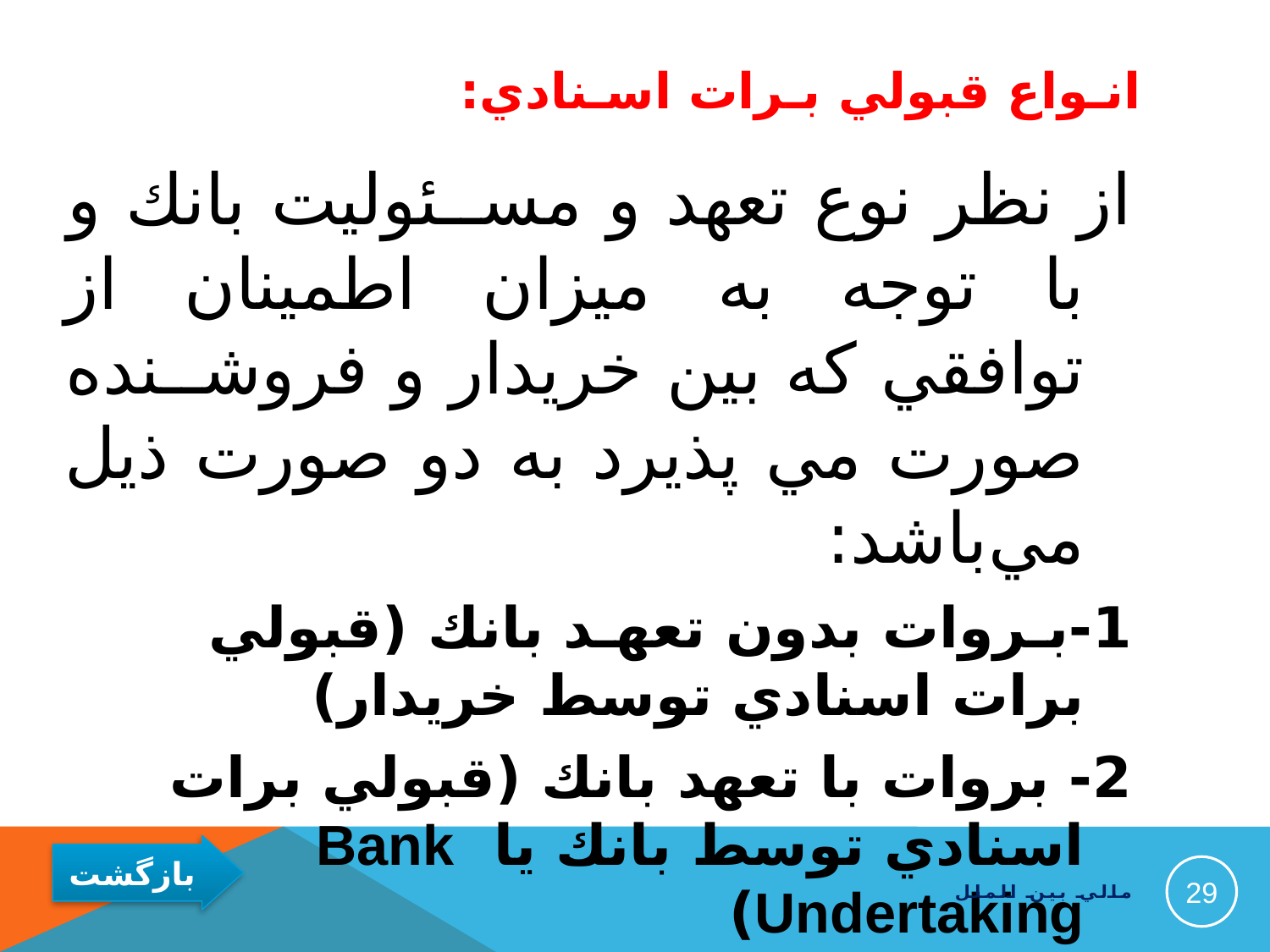

# ﺍﻧـﻮﺍﻉ ﻗﺒﻮﻟﻲ ﺑـﺮﺍﺕ ﺍﺳـﻨﺎﺩﻱ:
ﺍﺯ ﻧﻈﺮ ﻧﻮﻉ ﺗﻌﻬﺪ ﻭ ﻣﺴــﺌﻮﻟﻴﺖ ﺑﺎﻧﻚ ﻭ ﺑﺎ ﺗﻮﺟﻪ ﺑﻪ ﻣﻴﺰﺍﻥ ﺍﻃﻤﻴﻨﺎﻥ ﺍﺯ ﺗﻮﺍﻓﻘﻲ ﻛﻪ ﺑﻴﻦ ﺧﺮﻳﺪﺍﺭ ﻭ ﻓﺮﻭﺷــﻨﺪﻩ ﺻﻮﺭﺕ ﻣﻲ ﭘﺬﻳﺮﺩ ﺑﻪ ﺩﻭ ﺻﻮﺭﺕ ﺫﻳﻞ ﻣﻲﺑﺎﺷﺪ:
1-ﺑـﺮﻭﺍﺕ ﺑﺪﻭﻥ ﺗﻌﻬـﺪ ﺑﺎﻧﻚ (ﻗﺒﻮﻟﻲ ﺑﺮﺍﺕ ﺍﺳﻨﺎﺩﻱ ﺗﻮﺳﻂ ﺧﺮﻳﺪﺍﺭ)
2- ﺑﺮﻭﺍﺕ ﺑﺎ ﺗﻌﻬﺪ ﺑﺎﻧﻚ (ﻗﺒﻮﻟﻲ ﺑﺮﺍﺕ ﺍﺳﻨﺎﺩﻱ ﺗﻮﺳﻂ ﺑﺎﻧﻚ یا  Bank Undertaking)

29
مالي بين الملل